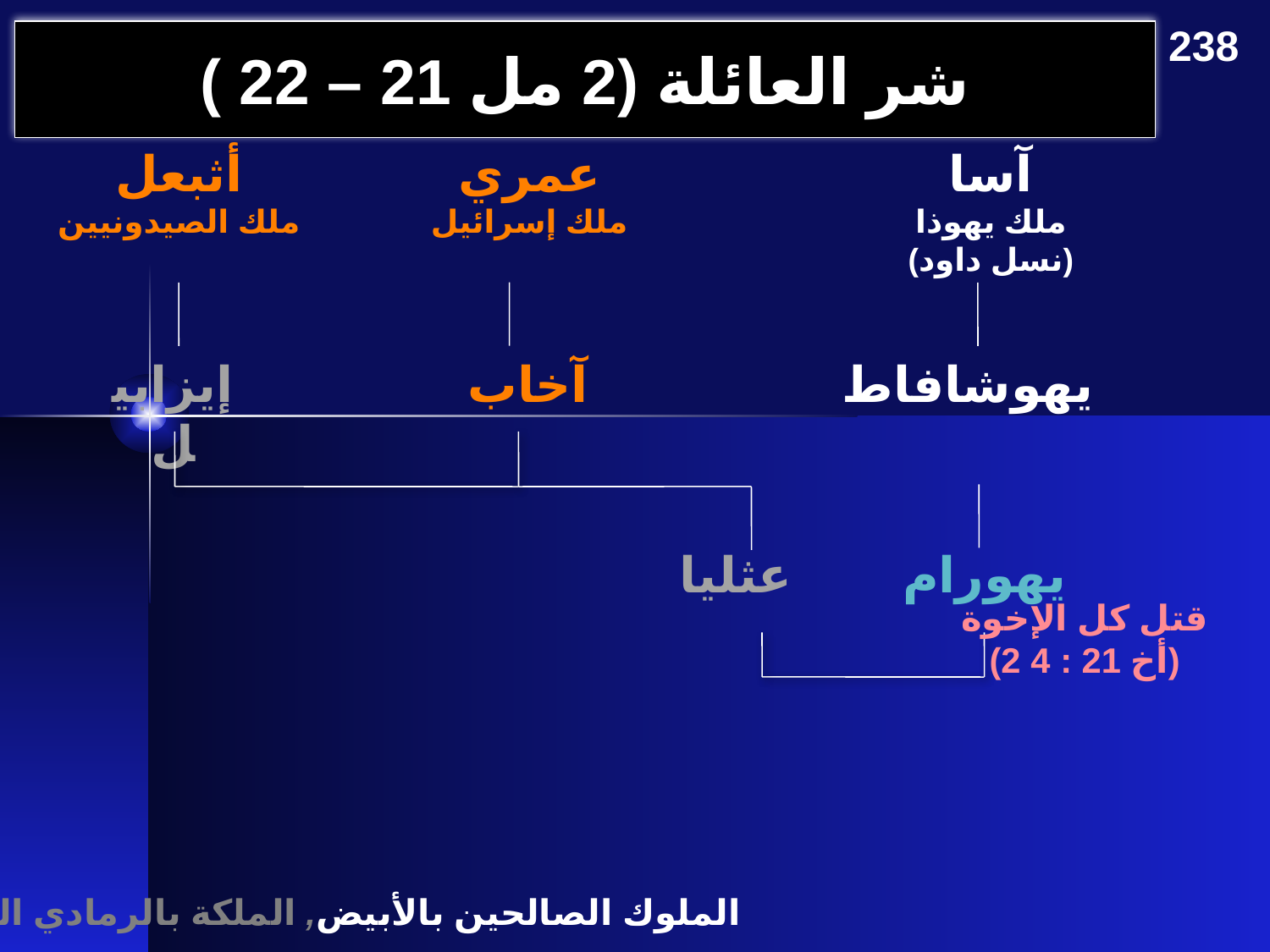

238
# شر العائلة (2 مل 21 – 22 )
أثبعل
ملك الصيدونيين
عمري
ملك إسرائيل
آسا
ملك يهوذا
(نسل داود)

إيزابيل
آخاب
يهوشافاط

عثليا
يهورام
قتل كل الإخوة
(2 أخ 21 : 4)

الملوك الصالحين بالأبيض, الملكة بالرمادي المائل